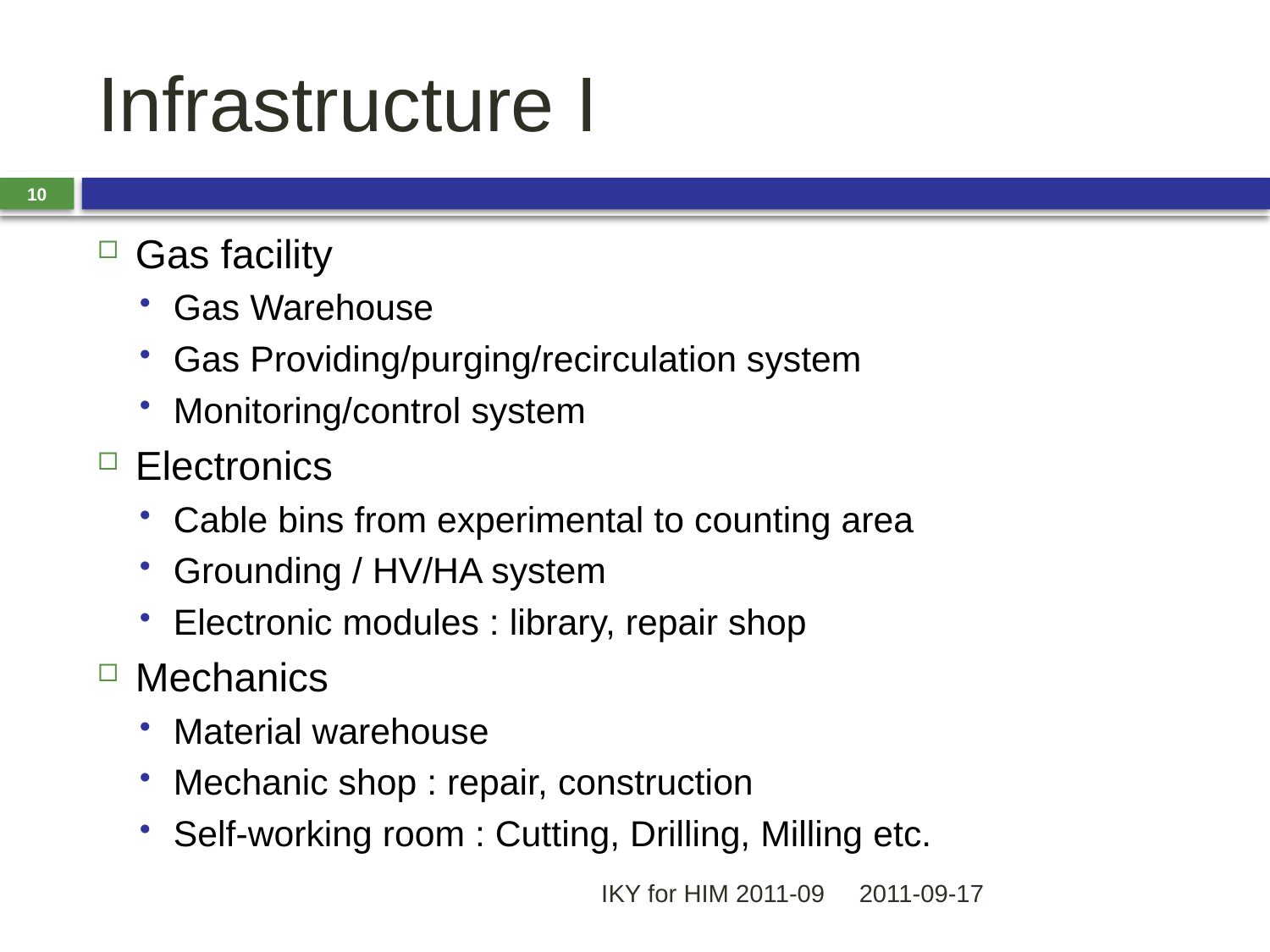

# Infrastructure I
10
Gas facility
Gas Warehouse
Gas Providing/purging/recirculation system
Monitoring/control system
Electronics
Cable bins from experimental to counting area
Grounding / HV/HA system
Electronic modules : library, repair shop
Mechanics
Material warehouse
Mechanic shop : repair, construction
Self-working room : Cutting, Drilling, Milling etc.
IKY for HIM 2011-09
2011-09-17